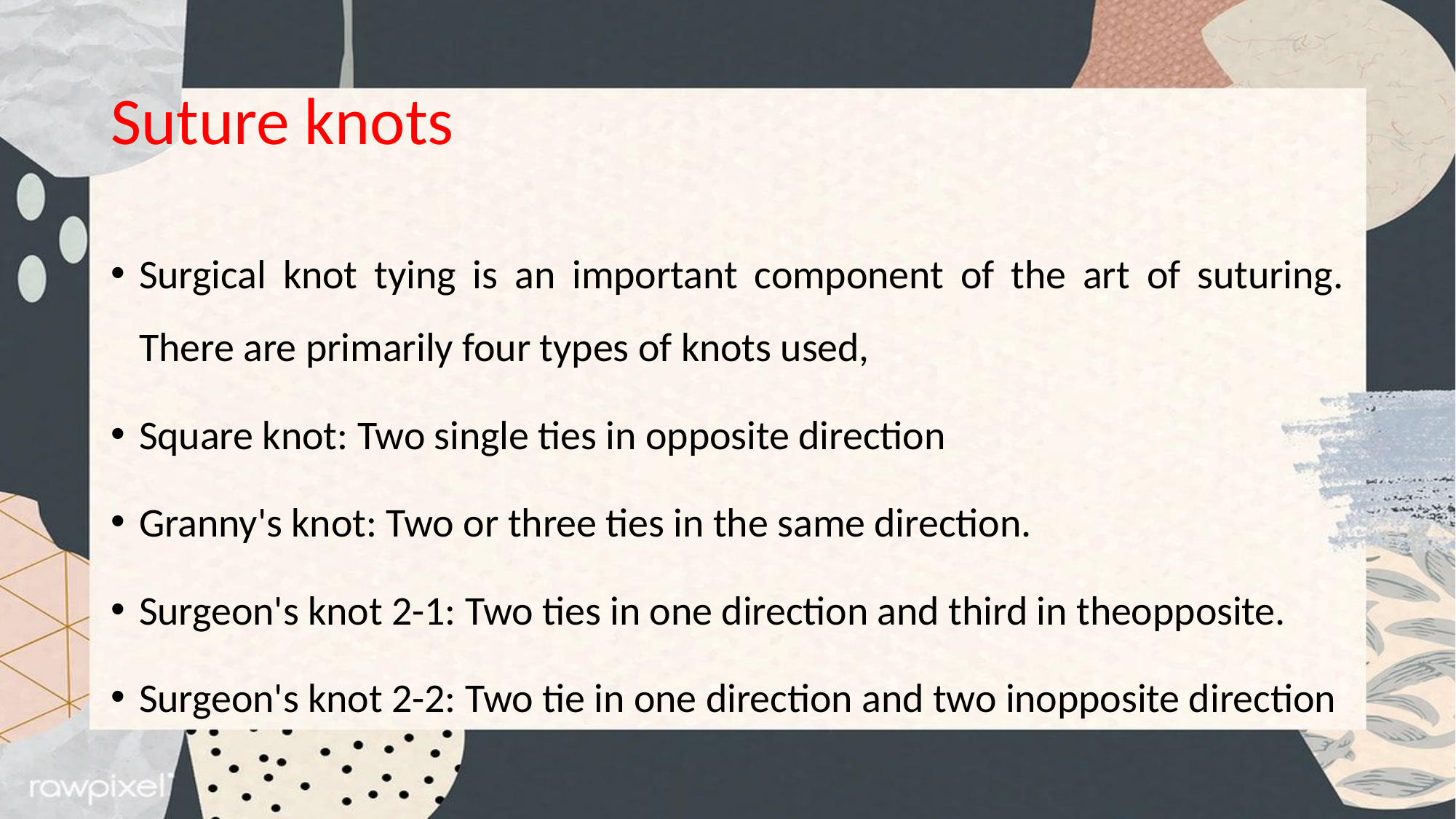

# Suture knots
Surgical knot tying is an important component of the art of suturing. There are primarily four types of knots used,
Square knot: Two single ties in opposite direction
Granny's knot: Two or three ties in the same direction.
Surgeon's knot 2-1: Two ties in one direction and third in theopposite.
Surgeon's knot 2-2: Two tie in one direction and two inopposite direction